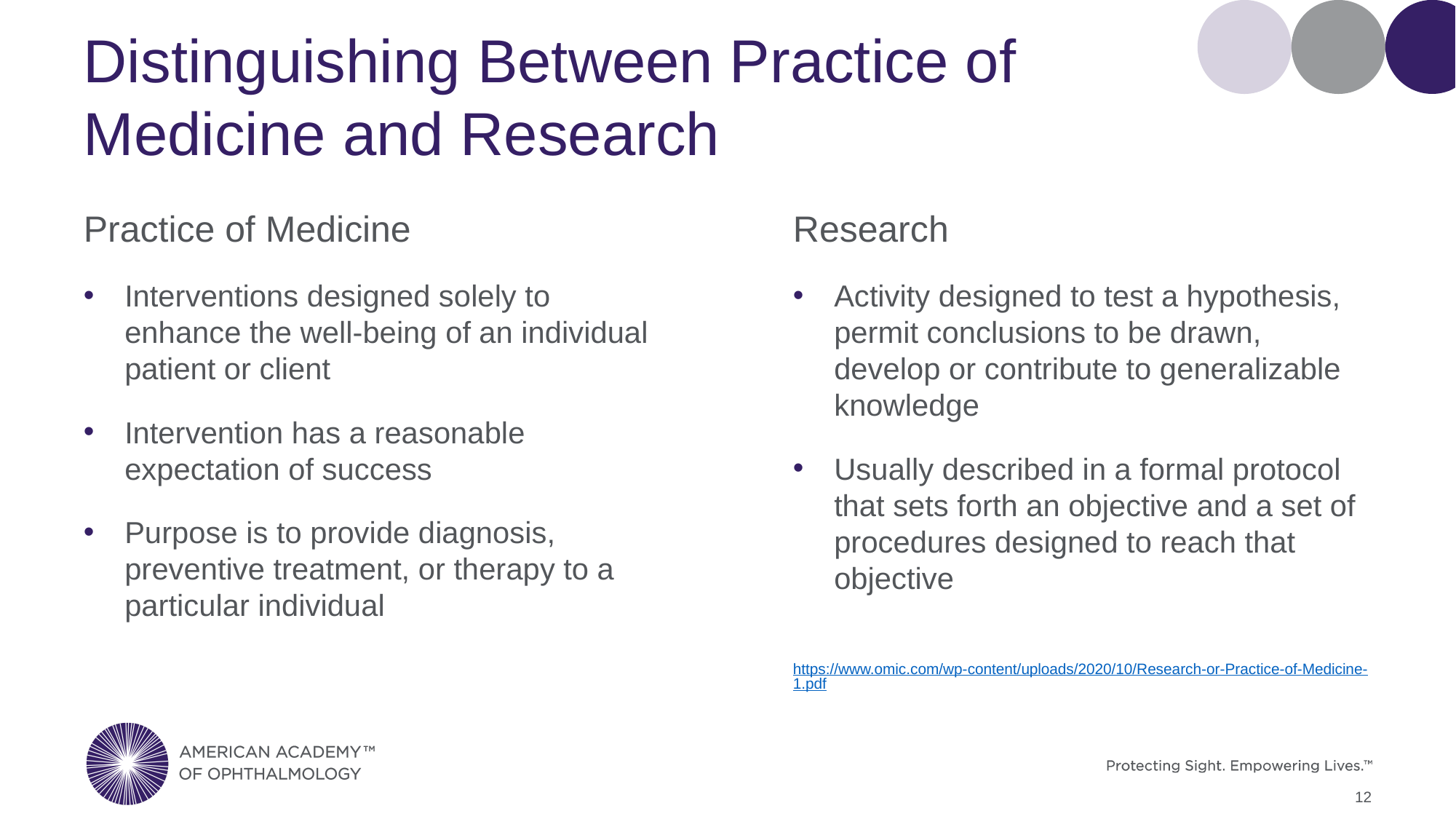

# Distinguishing Between Practice of Medicine and Research
Practice of Medicine
Interventions designed solely to enhance the well-being of an individual patient or client
Intervention has a reasonable
expectation of success
Purpose is to provide diagnosis, preventive treatment, or therapy to a particular individual
Research
Activity designed to test a hypothesis, permit conclusions to be drawn, develop or contribute to generalizable knowledge
Usually described in a formal protocol that sets forth an objective and a set of procedures designed to reach that objective
https://www.omic.com/wp-content/uploads/2020/10/Research-or-Practice-of-Medicine-1.pdf

12